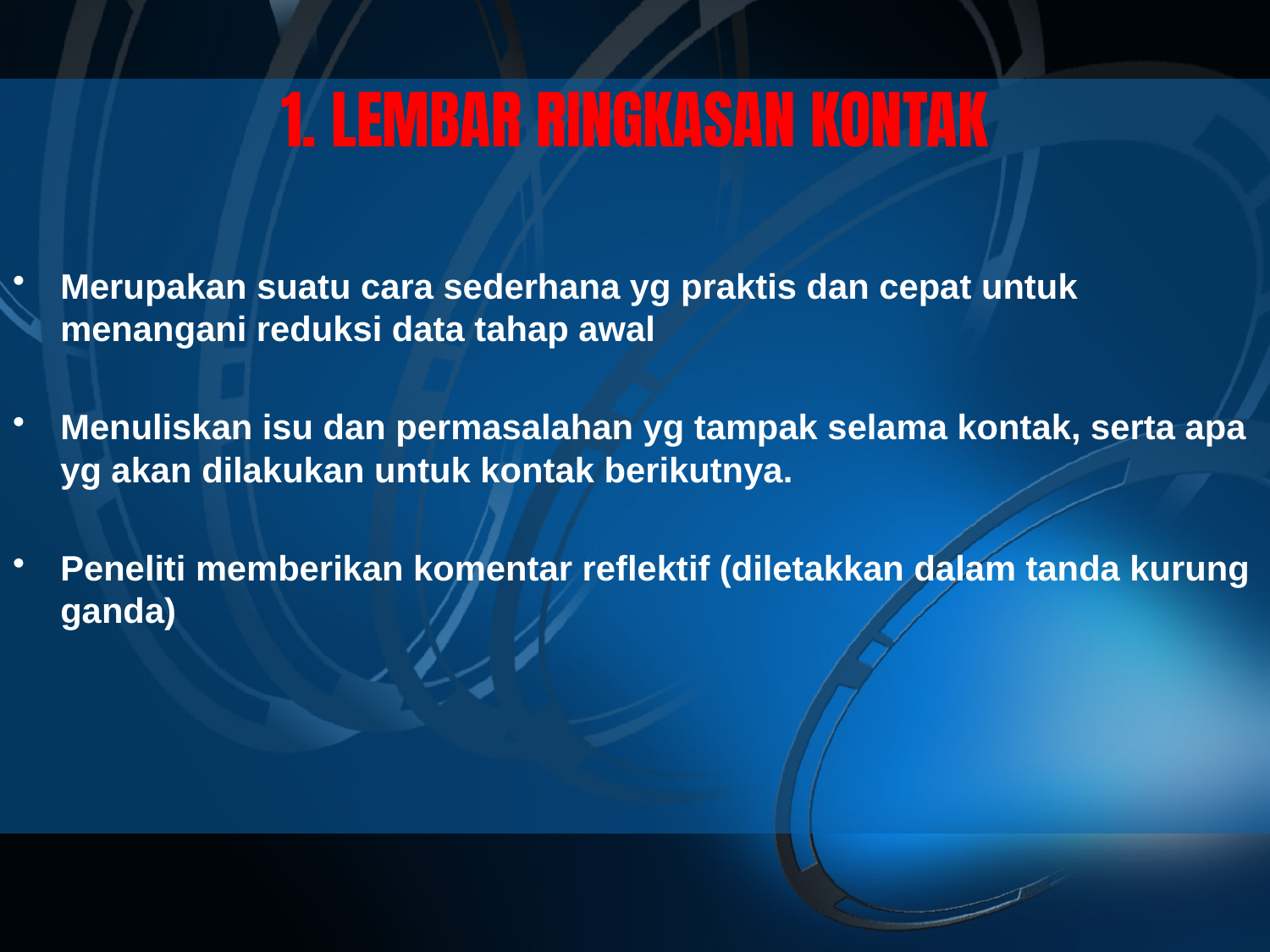

# 1. LEMBAR RINGKASAN KONTAK

Merupakan suatu cara sederhana yg praktis dan cepat untuk menangani reduksi data tahap awal

Menuliskan isu dan permasalahan yg tampak selama kontak, serta apa yg akan dilakukan untuk kontak berikutnya.

Peneliti memberikan komentar reflektif (diletakkan dalam tanda kurung ganda)